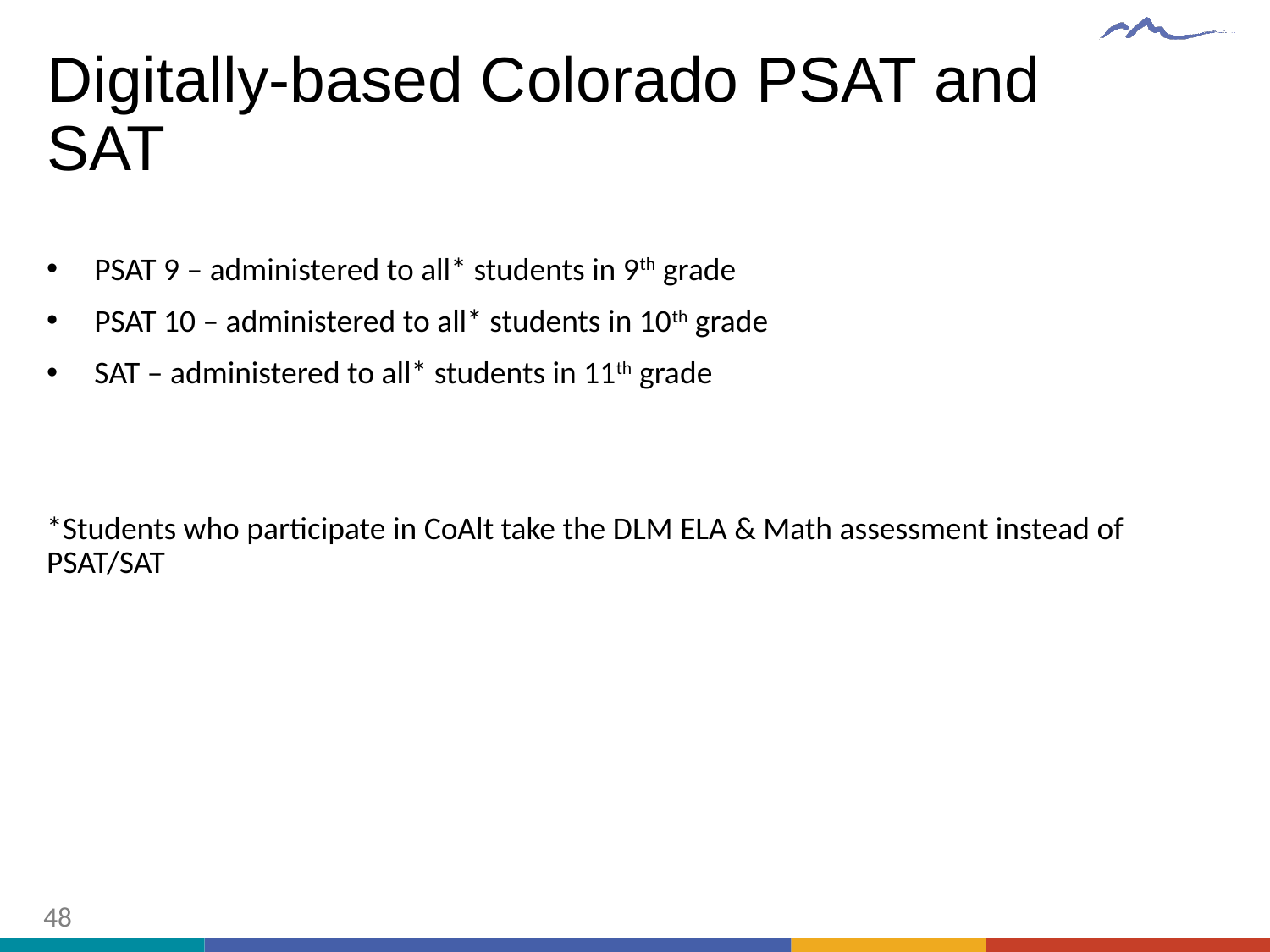

# Digitally-based Colorado PSAT and SAT
PSAT 9 – administered to all* students in 9th grade
PSAT 10 – administered to all* students in 10th grade
SAT – administered to all* students in 11th grade

*Students who participate in CoAlt take the DLM ELA & Math assessment instead of PSAT/SAT
48